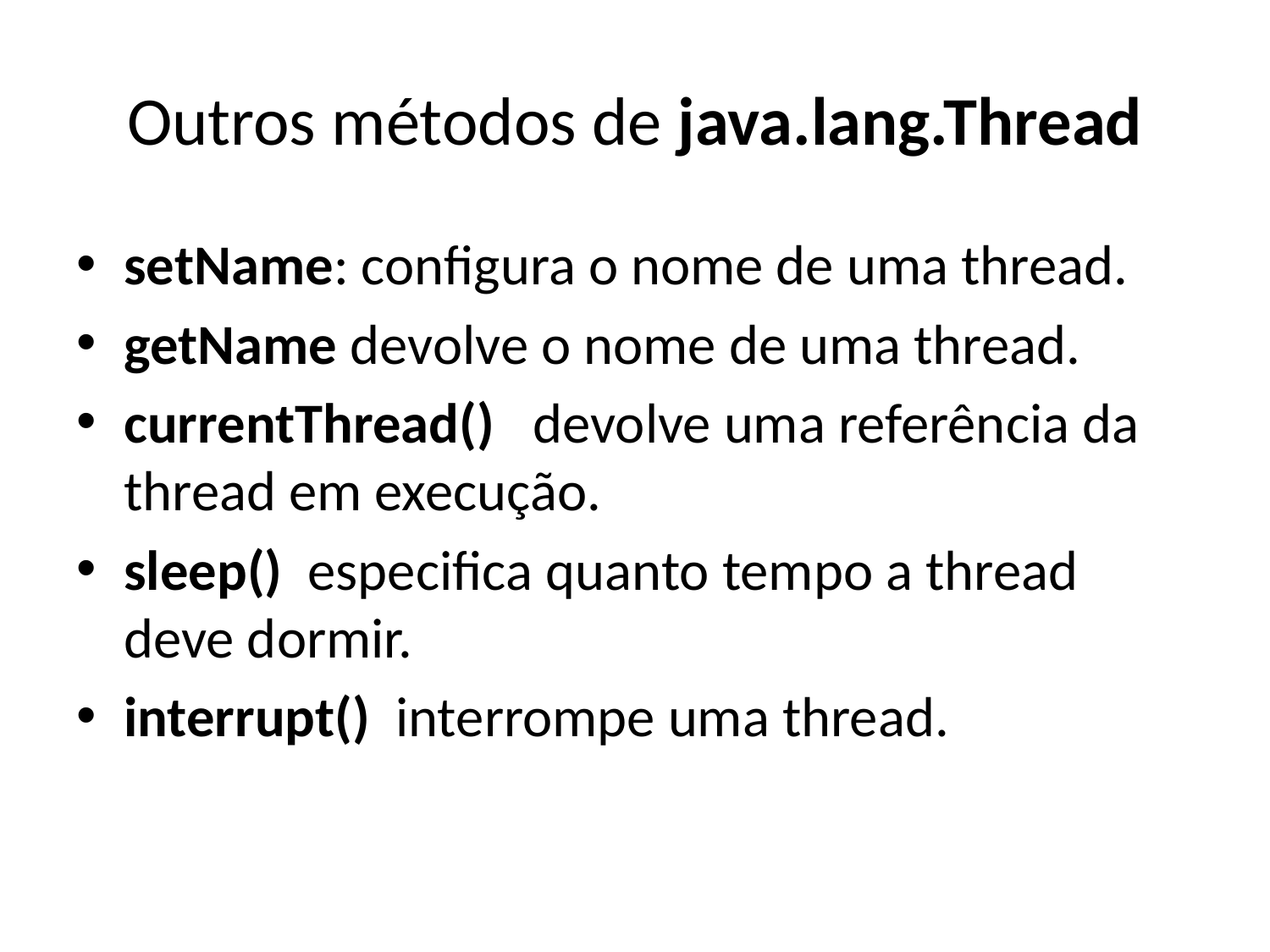

# Outros métodos de java.lang.Thread
setName: configura o nome de uma thread.
getName devolve o nome de uma thread.
currentThread()   devolve uma referência da thread em execução.
sleep()  especifica quanto tempo a thread deve dormir.
interrupt()  interrompe uma thread.